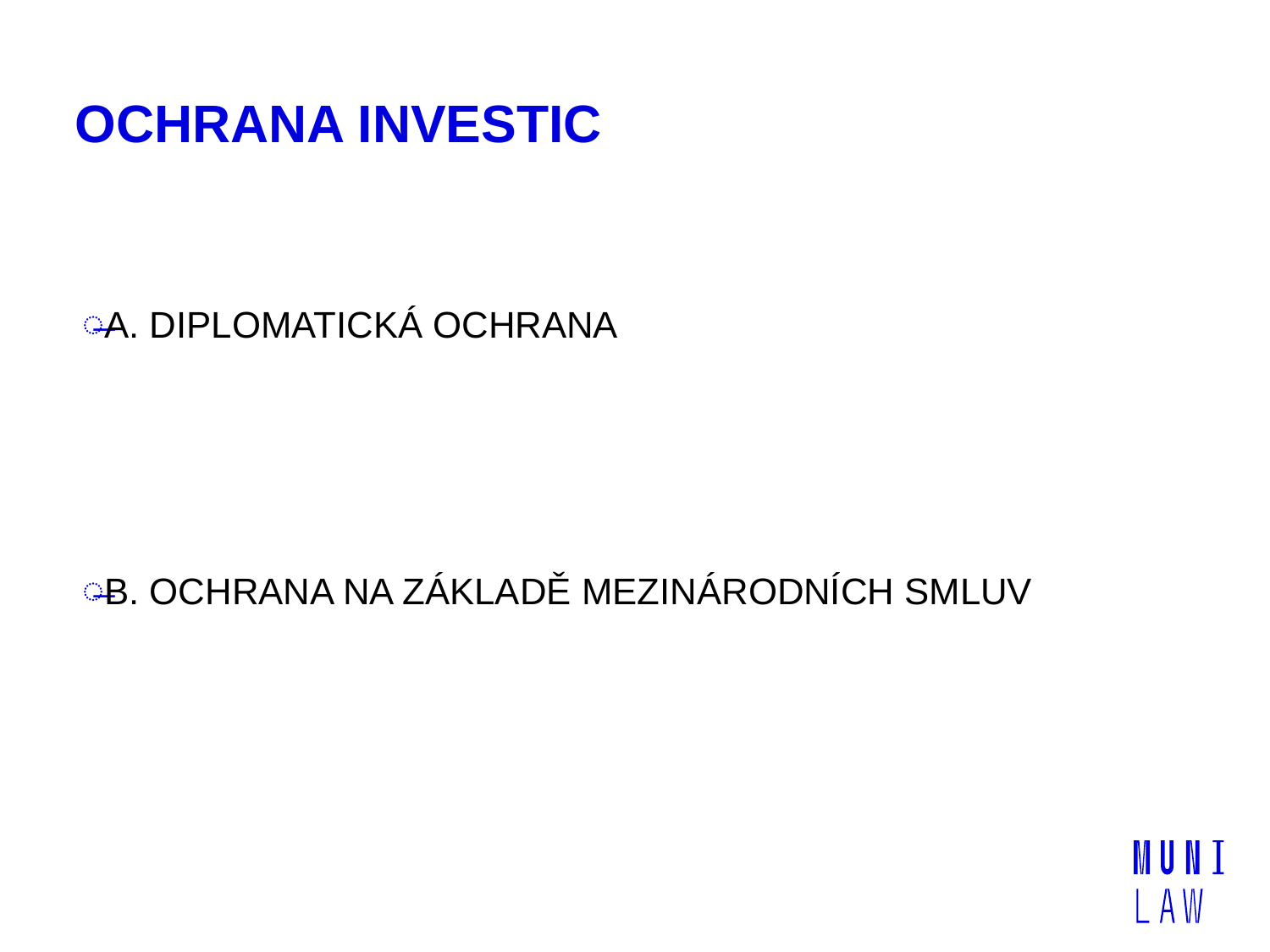

# OCHRANA INVESTIC

A. DIPLOMATICKÁ OCHRANA

B. OCHRANA NA ZÁKLADĚ MEZINÁRODNÍCH SMLUV